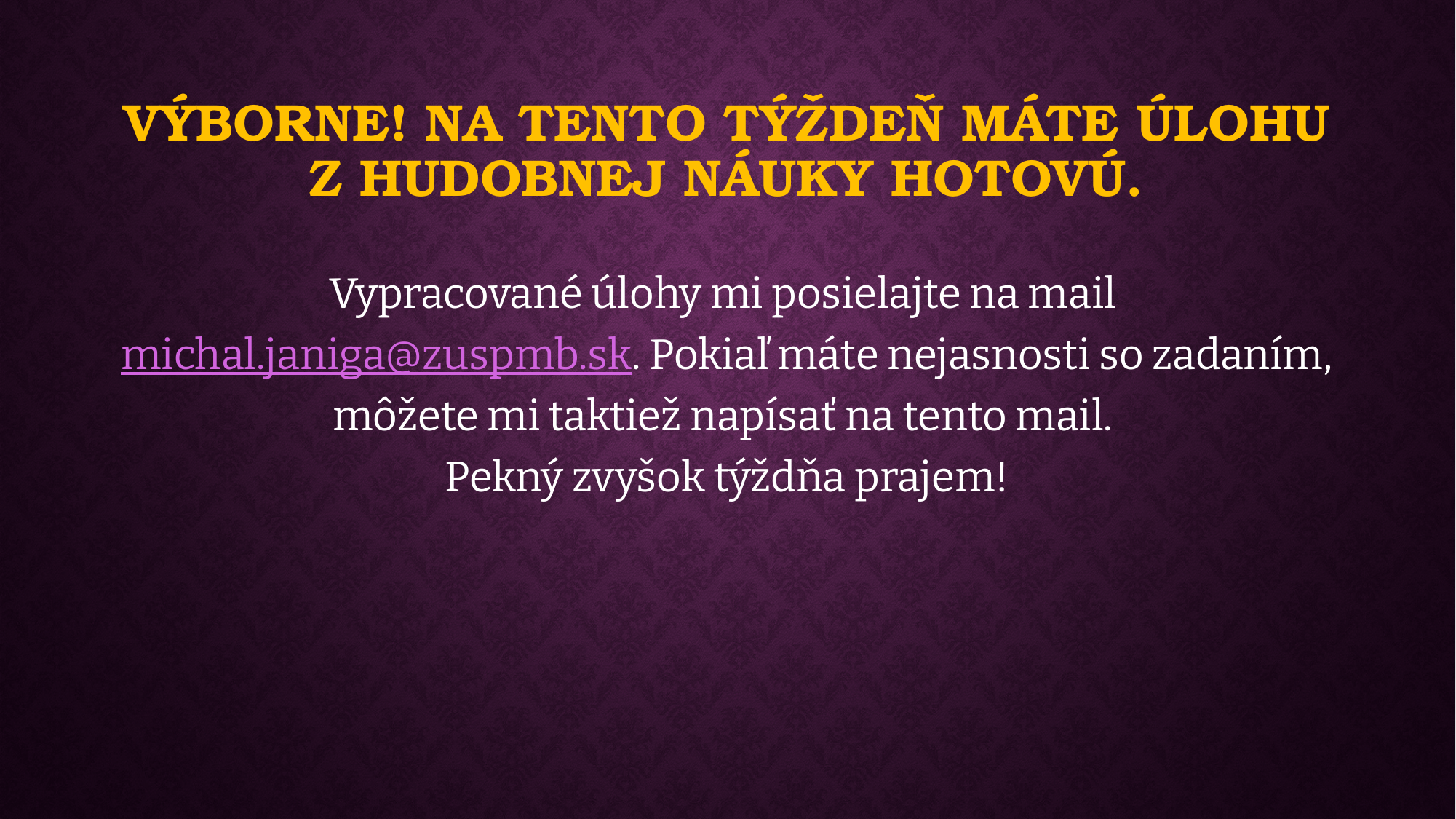

# Výborne! Na tento týždeň máte úlohu z hudobnej náuky hotovú.
Vypracované úlohy mi posielajte na mail michal.janiga@zuspmb.sk. Pokiaľ máte nejasnosti so zadaním, môžete mi taktiež napísať na tento mail.
Pekný zvyšok týždňa prajem!